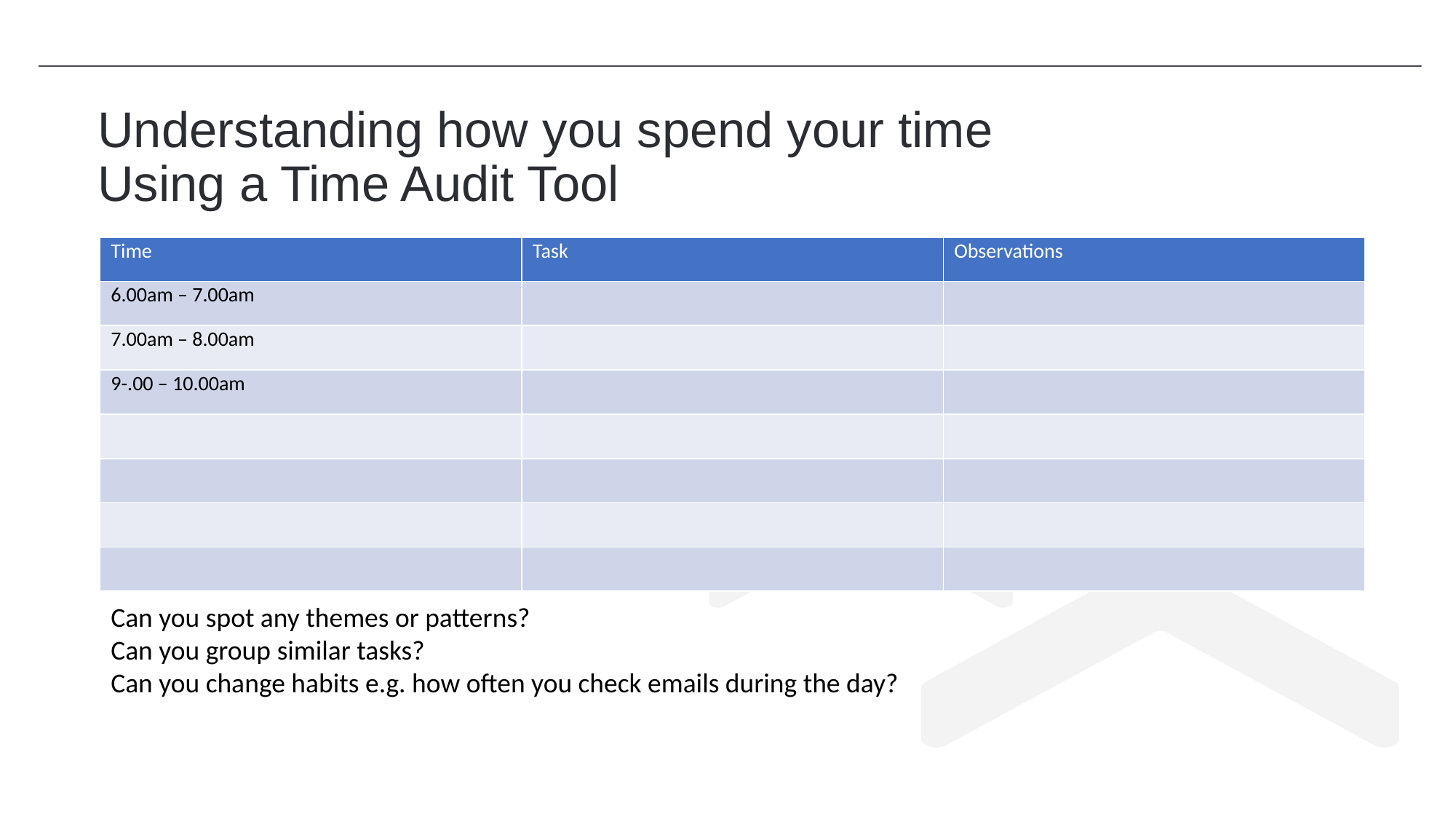

# Understanding how you spend your time Using a Time Audit Tool
| Time | Task | Observations |
| --- | --- | --- |
| 6.00am – 7.00am |  |  |
| 7.00am – 8.00am |  |  |
| 9-.00 – 10.00am |  |  |
|  |  |  |
|  |  |  |
|  |  |  |
|  |  |  |
Can you spot any themes or patterns?
Can you group similar tasks?
Can you change habits e.g. how often you check emails during the day?